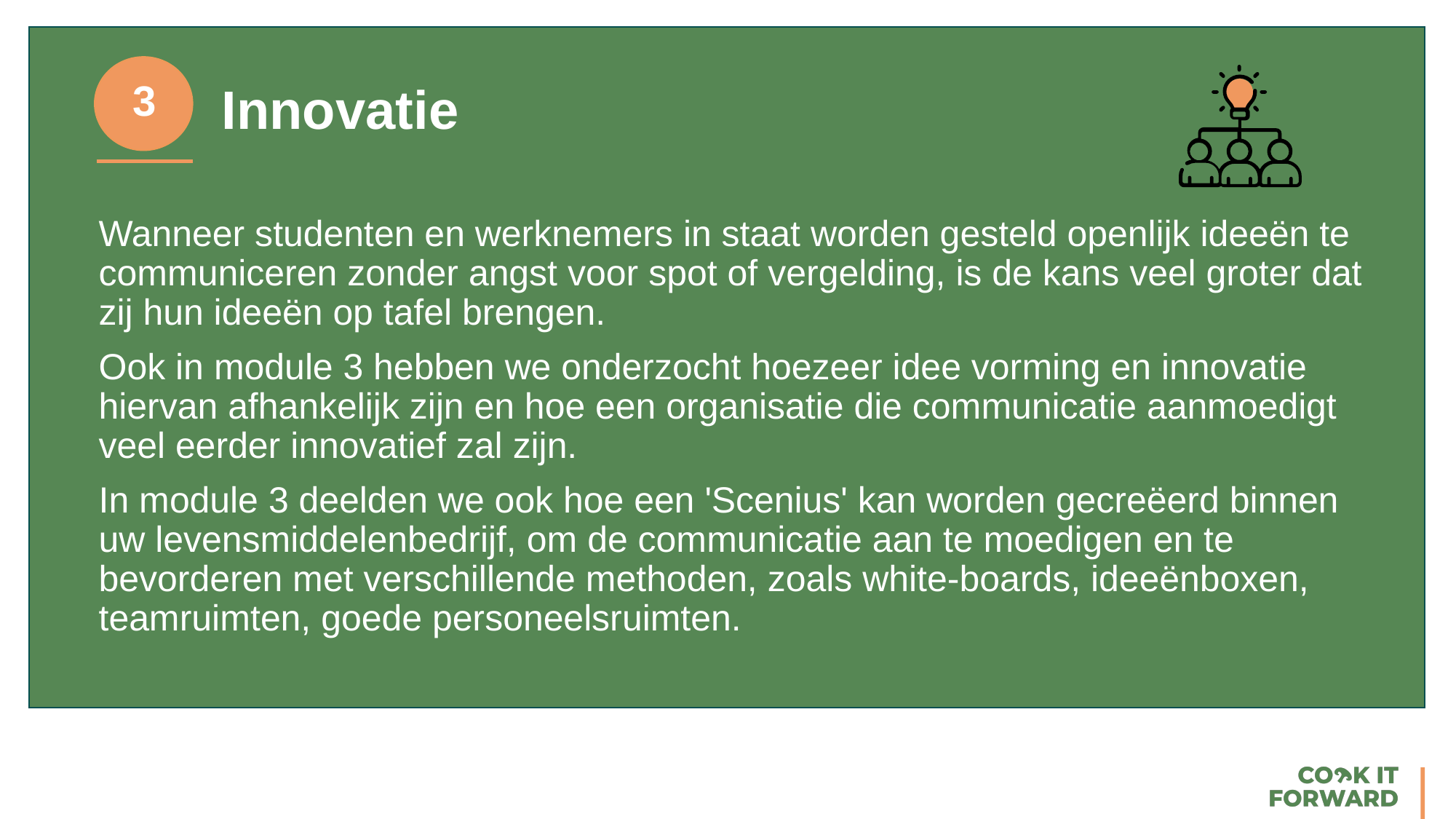

3
Innovatie
Wanneer studenten en werknemers in staat worden gesteld openlijk ideeën te communiceren zonder angst voor spot of vergelding, is de kans veel groter dat zij hun ideeën op tafel brengen.
Ook in module 3 hebben we onderzocht hoezeer idee vorming en innovatie hiervan afhankelijk zijn en hoe een organisatie die communicatie aanmoedigt veel eerder innovatief zal zijn.
In module 3 deelden we ook hoe een 'Scenius' kan worden gecreëerd binnen uw levensmiddelenbedrijf, om de communicatie aan te moedigen en te bevorderen met verschillende methoden, zoals white-boards, ideeënboxen, teamruimten, goede personeelsruimten.